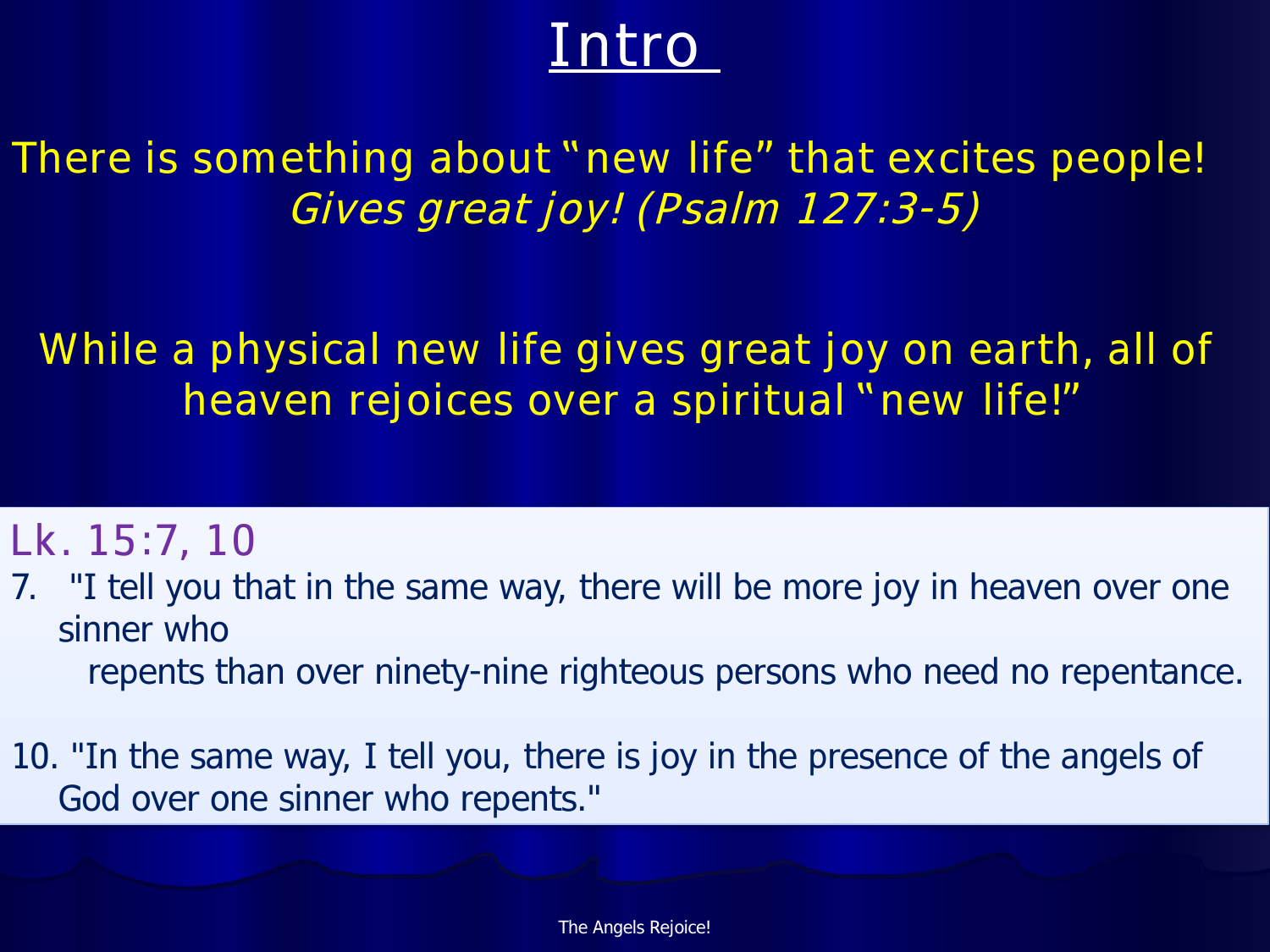

# Intro
There is something about “new life” that excites people!
Gives great joy! (Psalm 127:3-5)
While a physical new life gives great joy on earth, all of
heaven rejoices over a spiritual “new life!”
Lk. 15:7, 10
 "I tell you that in the same way, there will be more joy in heaven over one sinner who
       repents than over ninety-nine righteous persons who need no repentance.

 "In the same way, I tell you, there is joy in the presence of the angels of God over one sinner who repents."
The Angels Rejoice!